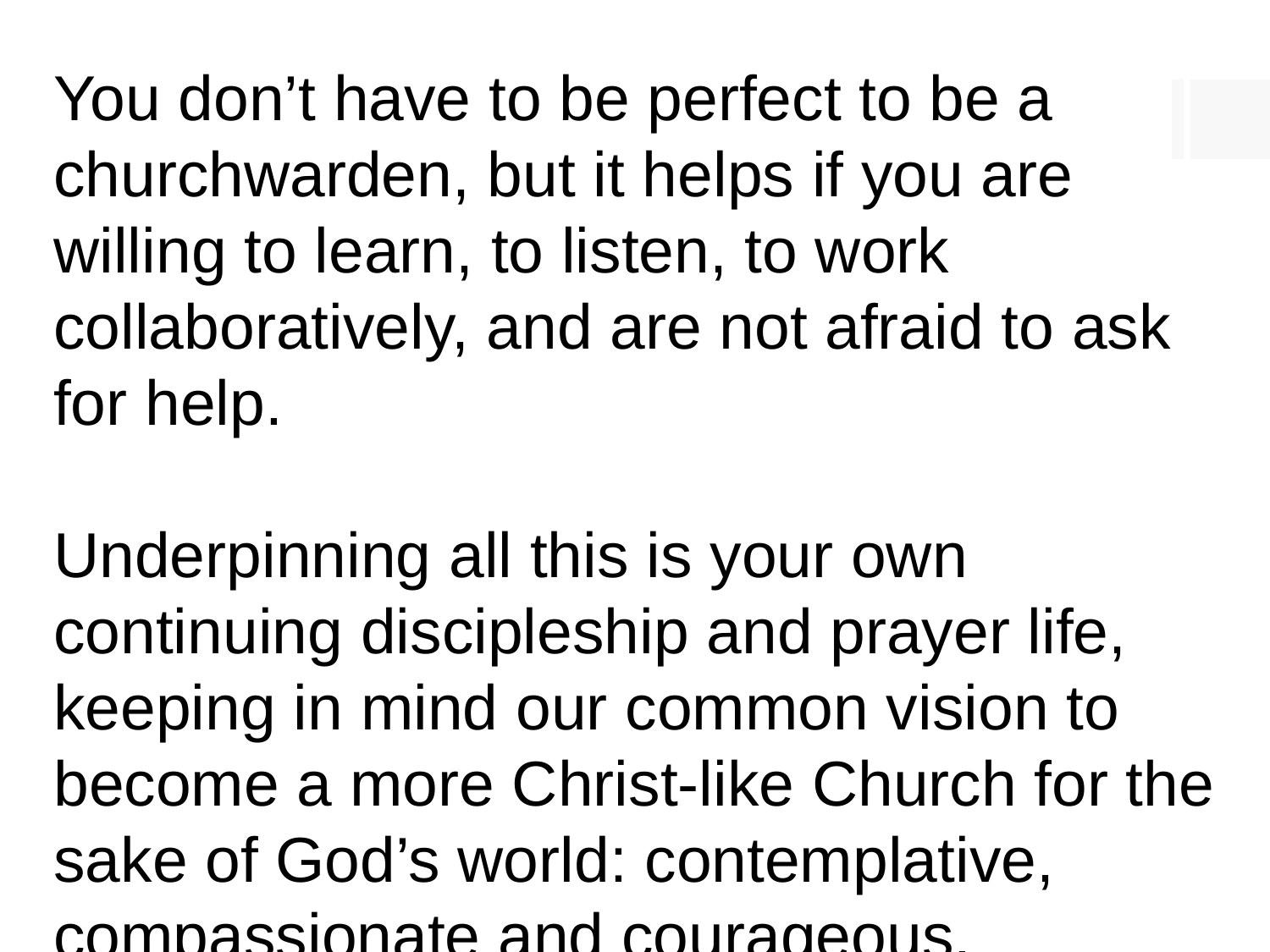

You don’t have to be perfect to be a churchwarden, but it helps if you are willing to learn, to listen, to work collaboratively, and are not afraid to ask for help.

Underpinning all this is your own continuing discipleship and prayer life, keeping in mind our common vision to become a more Christ-like Church for the sake of God’s world: contemplative, compassionate and courageous.